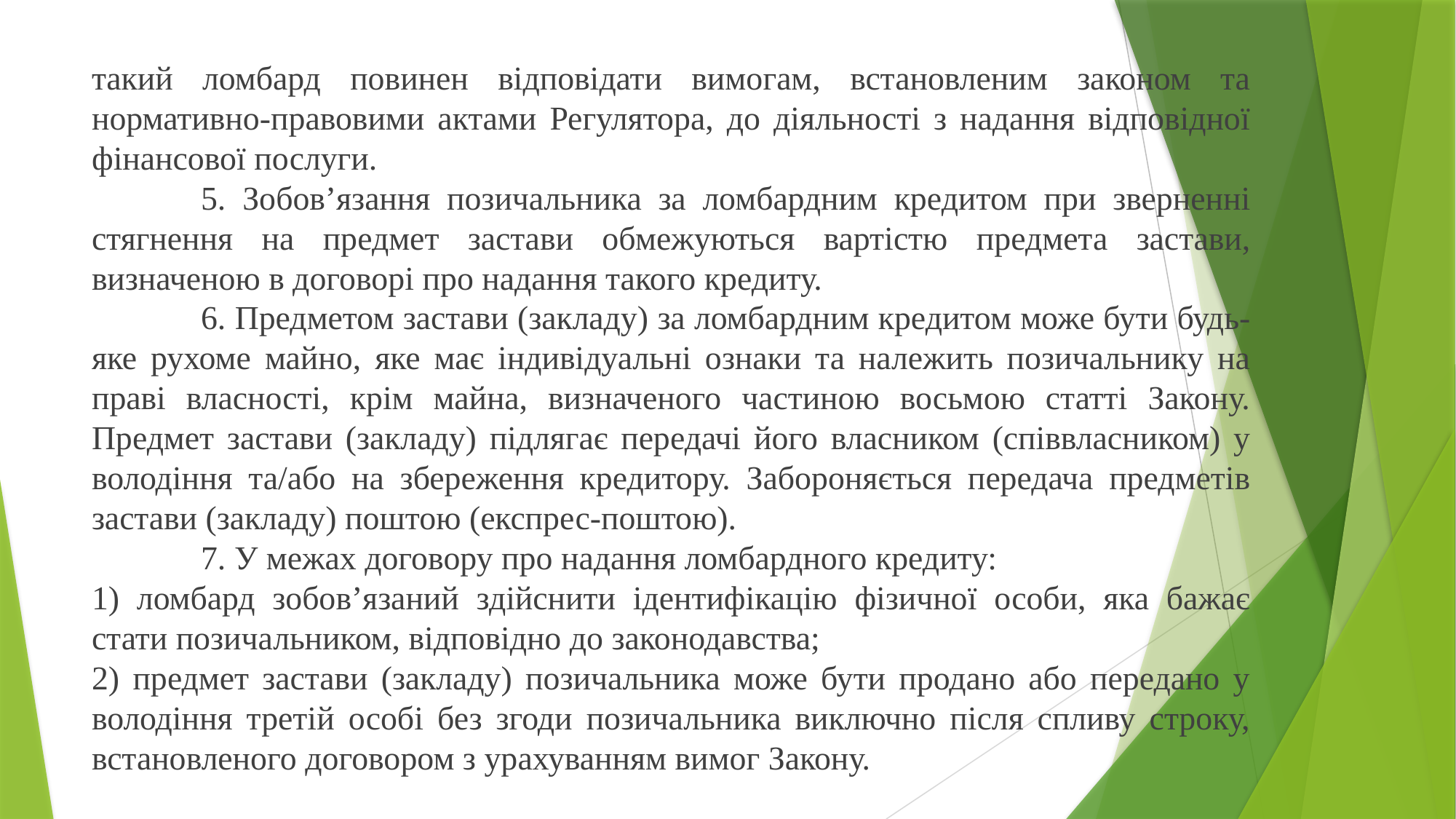

такий ломбард повинен відповідати вимогам, встановленим законом та нормативно-правовими актами Регулятора, до діяльності з надання відповідної фінансової послуги.
	5. Зобов’язання позичальника за ломбардним кредитом при зверненні стягнення на предмет застави обмежуються вартістю предмета застави, визначеною в договорі про надання такого кредиту.
	6. Предметом застави (закладу) за ломбардним кредитом може бути будь-яке рухоме майно, яке має індивідуальні ознаки та належить позичальнику на праві власності, крім майна, визначеного частиною восьмою статті Закону. Предмет застави (закладу) підлягає передачі його власником (співвласником) у володіння та/або на збереження кредитору. Забороняється передача предметів застави (закладу) поштою (експрес-поштою).
 	7. У межах договору про надання ломбардного кредиту:
1) ломбард зобов’язаний здійснити ідентифікацію фізичної особи, яка бажає стати позичальником, відповідно до законодавства;
2) предмет застави (закладу) позичальника може бути продано або передано у володіння третій особі без згоди позичальника виключно після спливу строку, встановленого договором з урахуванням вимог Закону.